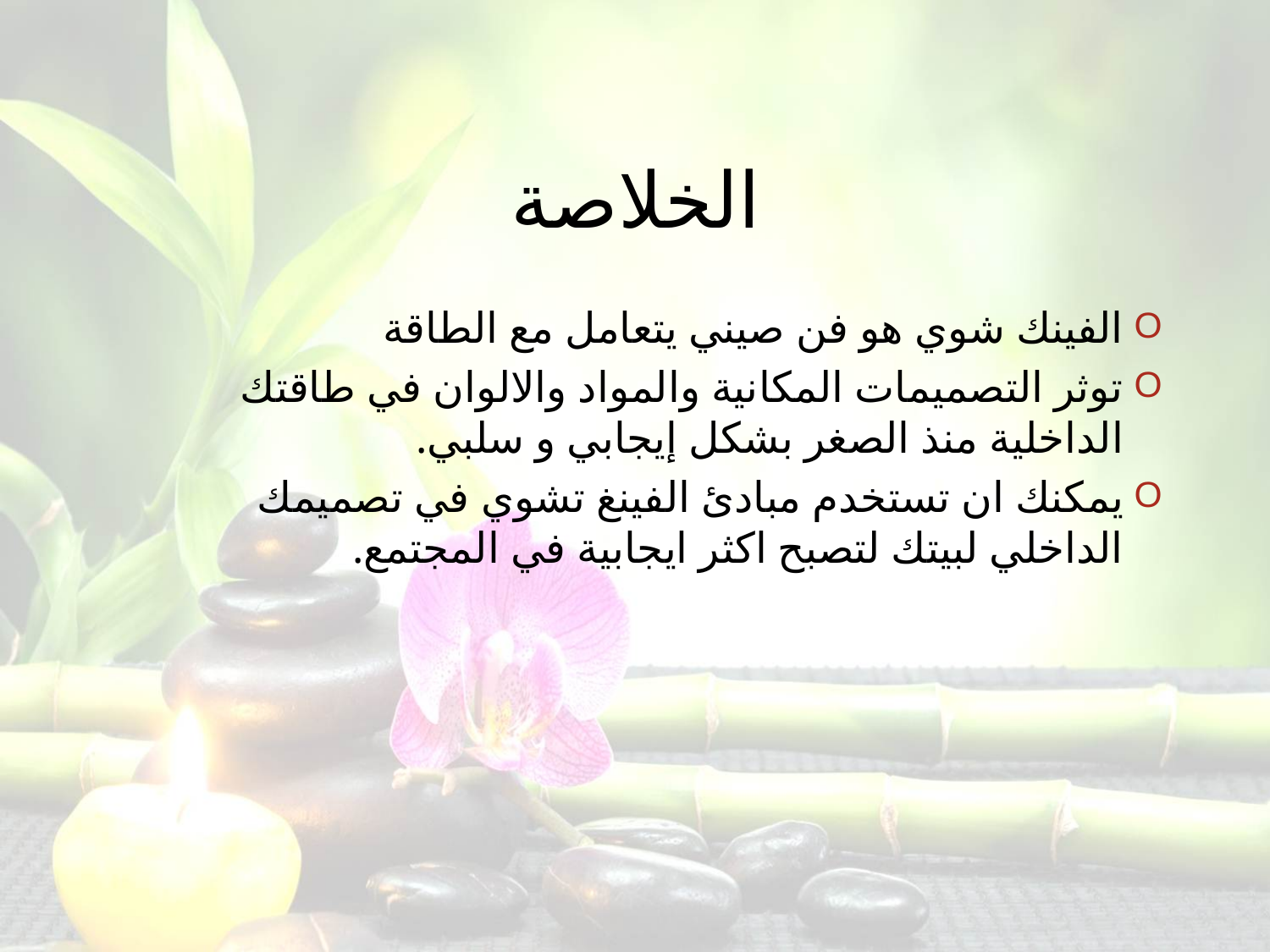

# الخلاصة
الفينك شوي هو فن صيني يتعامل مع الطاقة
توثر التصميمات المكانية والمواد والالوان في طاقتك الداخلية منذ الصغر بشكل إيجابي و سلبي.
يمكنك ان تستخدم مبادئ الفينغ تشوي في تصميمك الداخلي لبيتك لتصبح اكثر ايجابية في المجتمع.